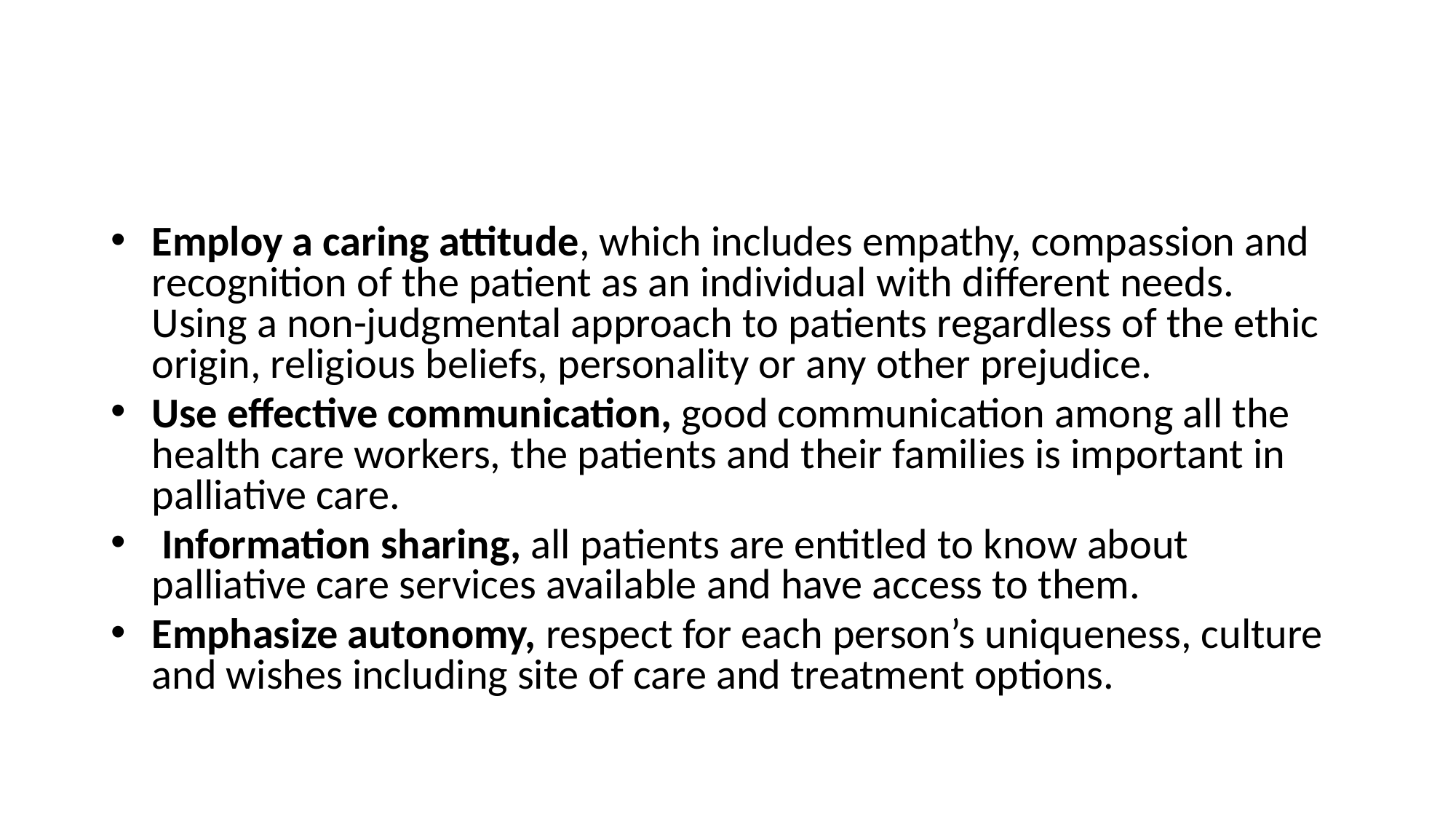

#
Employ a caring attitude, which includes empathy, compassion and recognition of the patient as an individual with different needs.  Using a non-judgmental approach to patients regardless of the ethic origin, religious beliefs, personality or any other prejudice.
Use effective communication, good communication among all the health care workers, the patients and their families is important in palliative care.
 Information sharing, all patients are entitled to know about palliative care services available and have access to them.
Emphasize autonomy, respect for each person’s uniqueness, culture and wishes including site of care and treatment options.